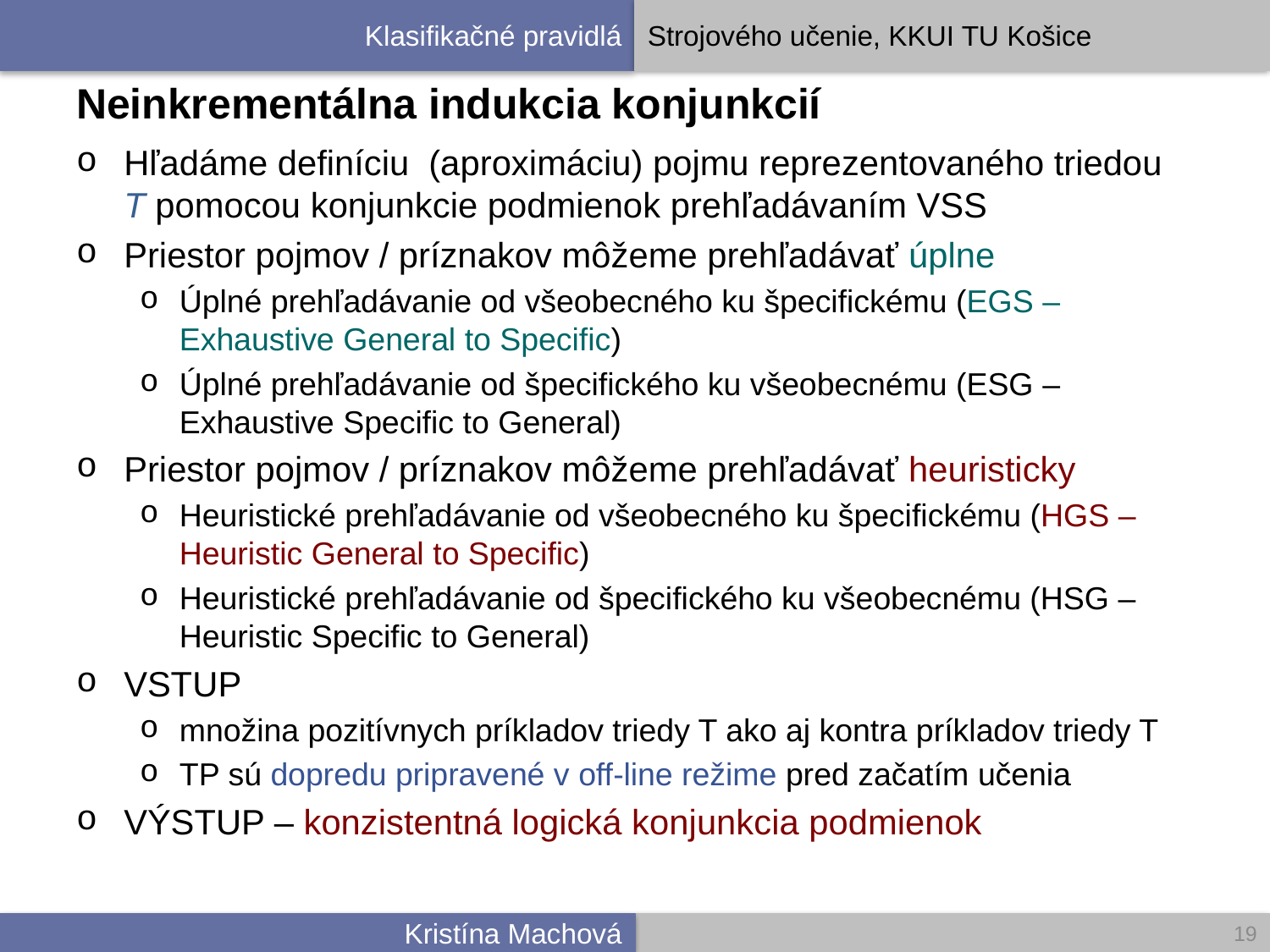

# Neinkrementálna indukcia konjunkcií
Hľadáme definíciu  (aproximáciu) pojmu reprezentovaného triedou T pomocou konjunkcie podmienok prehľadávaním VSS
Priestor pojmov / príznakov môžeme prehľadávať úplne
Úplné prehľadávanie od všeobecného ku špecifickému (EGS – Exhaustive General to Specific)
Úplné prehľadávanie od špecifického ku všeobecnému (ESG – Exhaustive Specific to General)
Priestor pojmov / príznakov môžeme prehľadávať heuristicky
Heuristické prehľadávanie od všeobecného ku špecifickému (HGS – Heuristic General to Specific)
Heuristické prehľadávanie od špecifického ku všeobecnému (HSG – Heuristic Specific to General)
VSTUP
množina pozitívnych príkladov triedy T ako aj kontra príkladov triedy T
TP sú dopredu pripravené v off-line režime pred začatím učenia
VÝSTUP – konzistentná logická konjunkcia podmienok

19